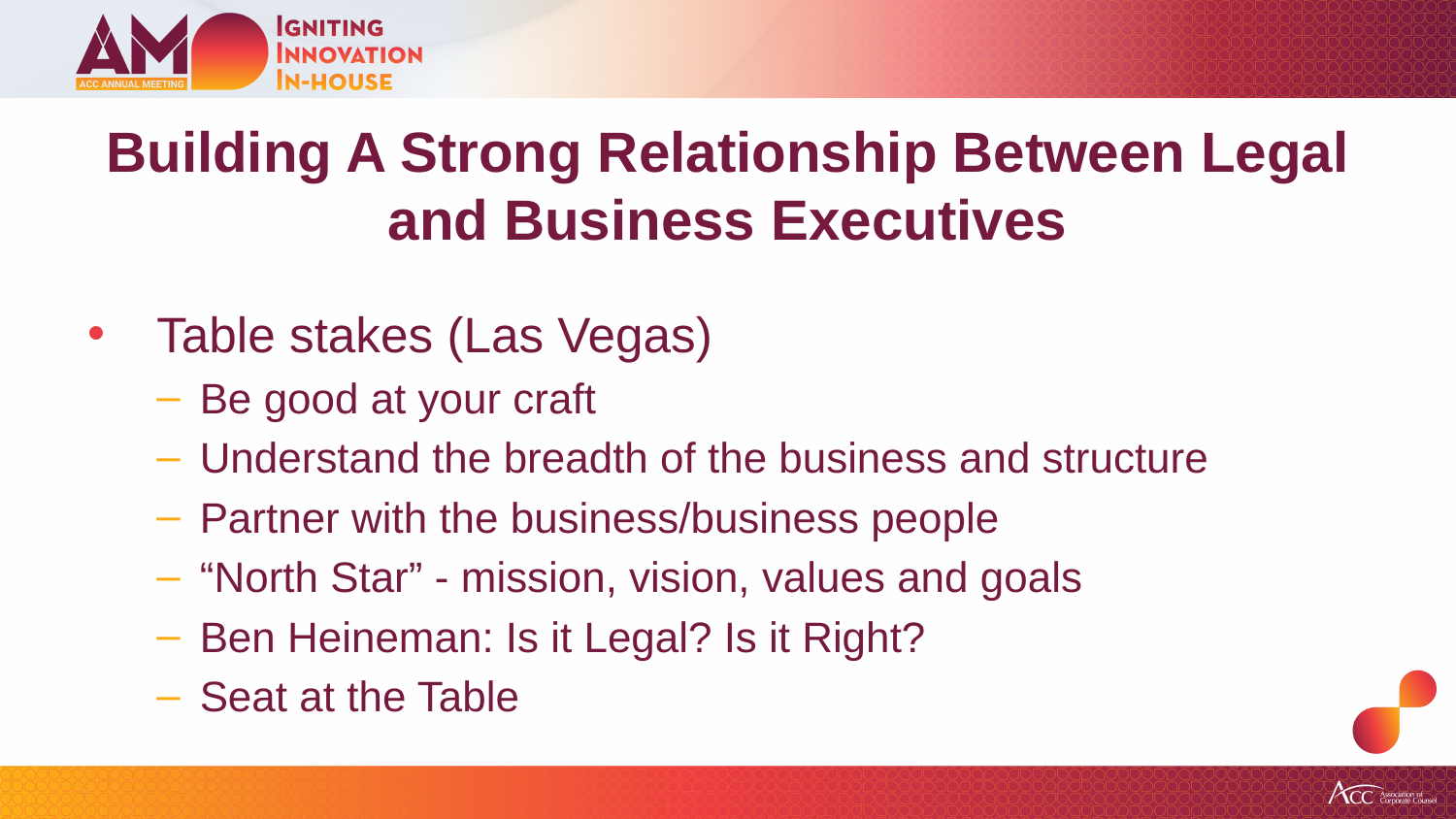

# Building A Strong Relationship Between Legal and Business Executives
Table stakes (Las Vegas)
Be good at your craft
Understand the breadth of the business and structure
Partner with the business/business people
“North Star” - mission, vision, values and goals
Ben Heineman: Is it Legal? Is it Right?
Seat at the Table